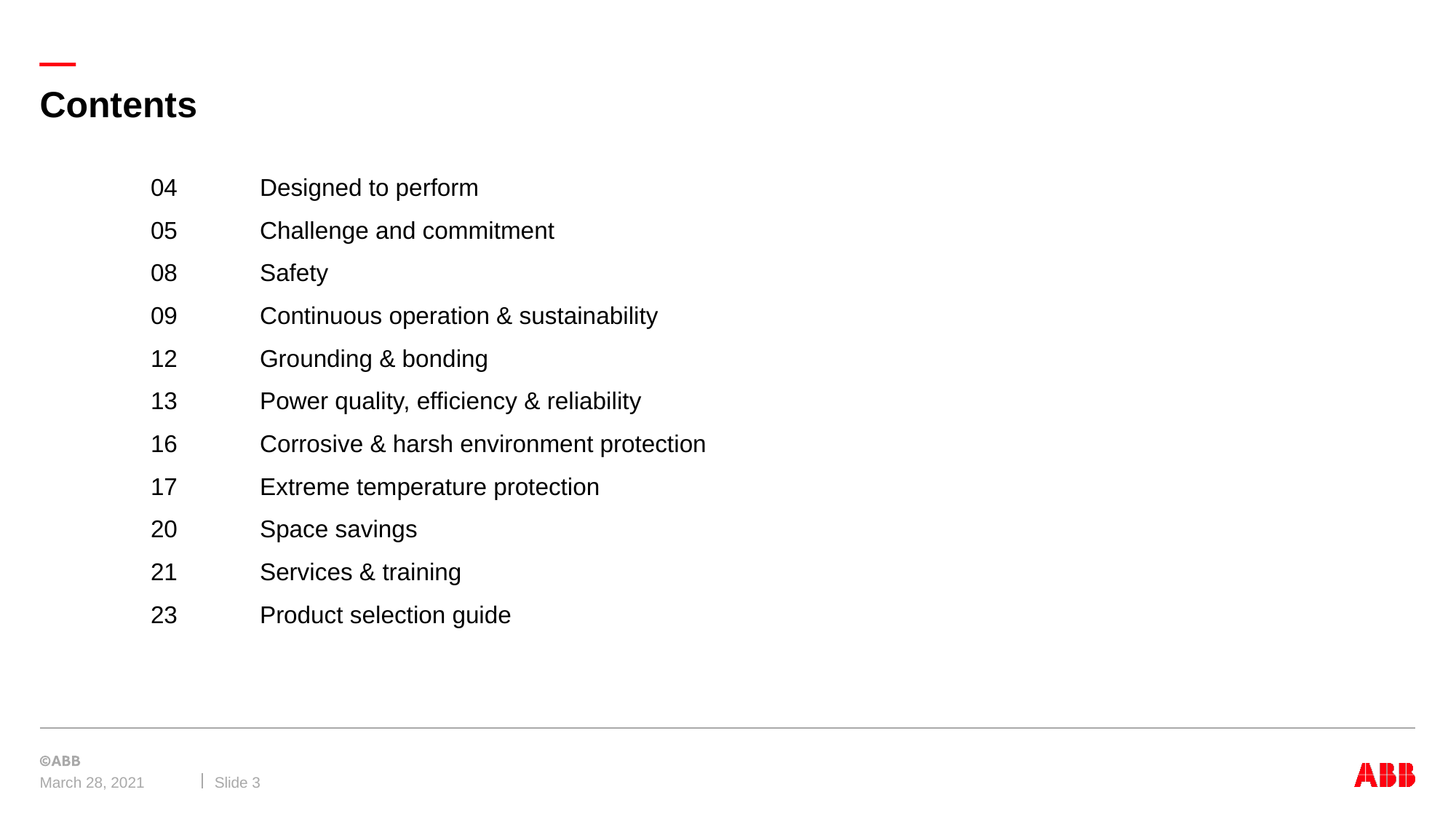

# Contents
04 	Designed to perform
05 	Challenge and commitment
08 	Safety
09 	Continuous operation & sustainability
12 	Grounding & bonding
13 	Power quality, efficiency & reliability
16 	Corrosive & harsh environment protection
17	Extreme temperature protection
20 	Space savings
21 	Services & training
23	Product selection guide

Slide 3
March 28, 2021